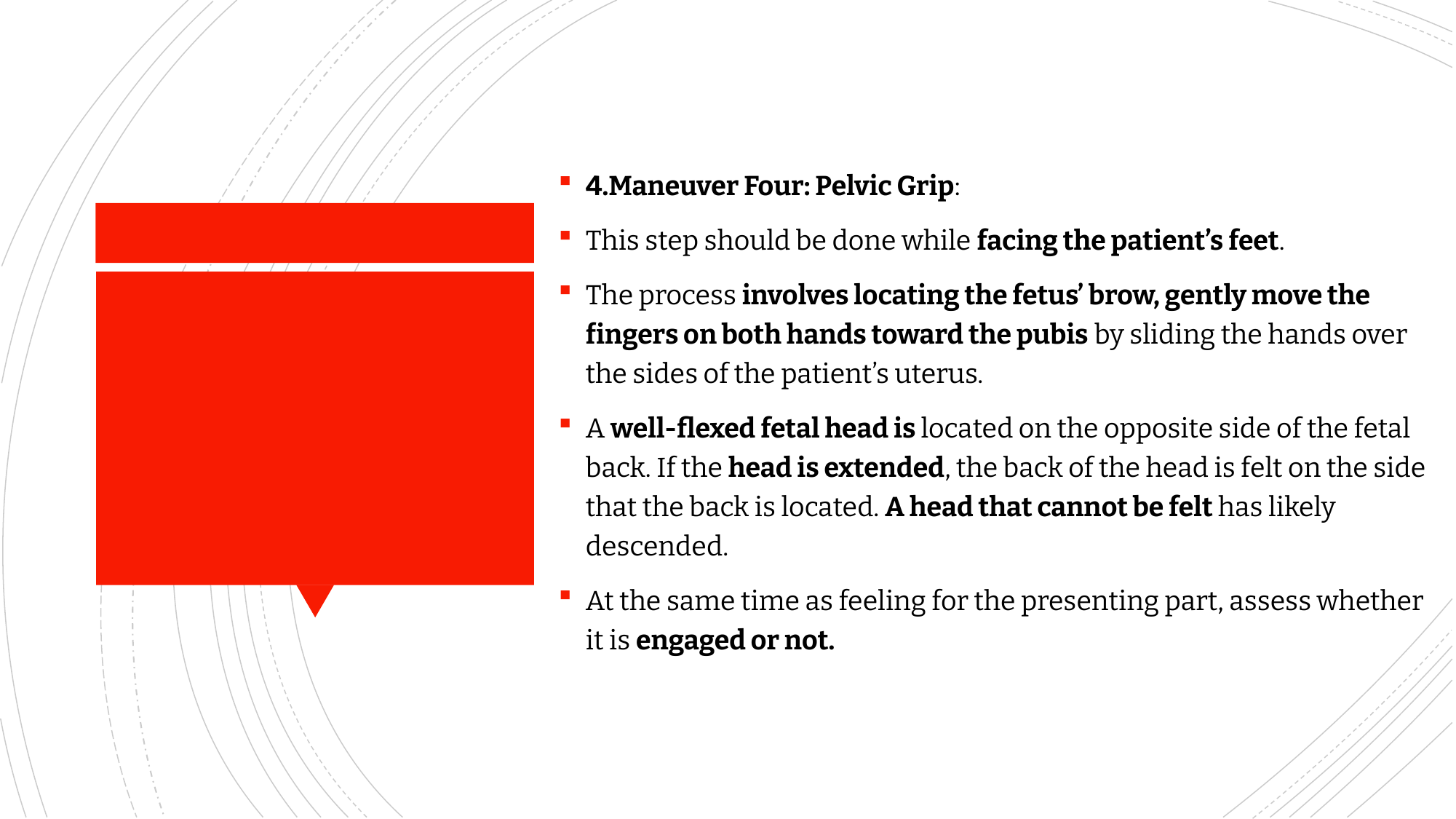

4.Maneuver Four: Pelvic Grip:
This step should be done while facing the patient’s feet.
The process involves locating the fetus’ brow, gently move the fingers on both hands toward the pubis by sliding the hands over the sides of the patient’s uterus.
A well-flexed fetal head is located on the opposite side of the fetal back. If the head is extended, the back of the head is felt on the side that the back is located. A head that cannot be felt has likely descended.
At the same time as feeling for the presenting part, assess whether it is engaged or not.
#